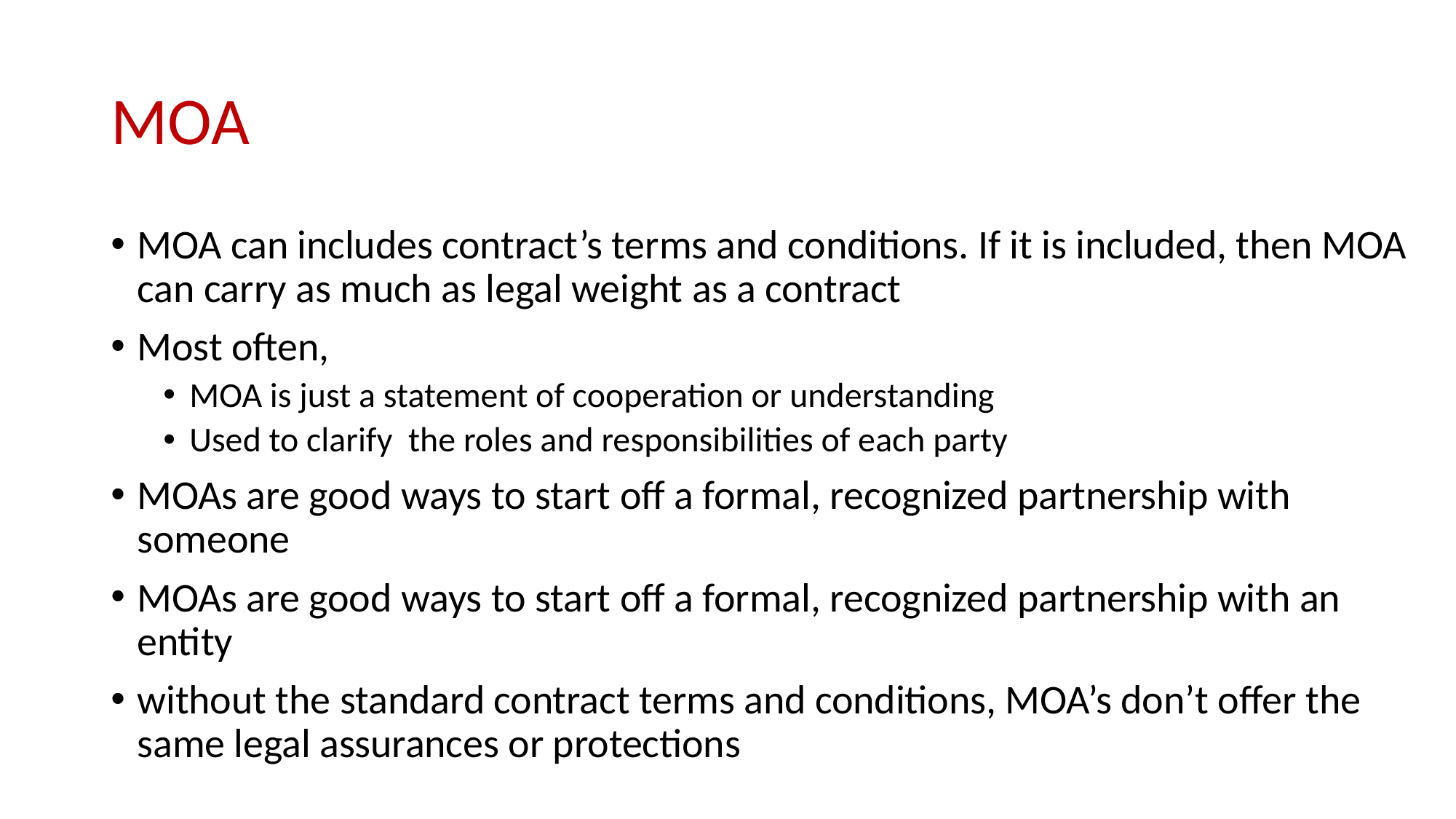

# MOA
MOA can includes contract’s terms and conditions. If it is included, then MOA can carry as much as legal weight as a contract
Most often,
MOA is just a statement of cooperation or understanding
Used to clarify  the roles and responsibilities of each party
MOAs are good ways to start off a formal, recognized partnership with someone
MOAs are good ways to start off a formal, recognized partnership with an entity
without the standard contract terms and conditions, MOA’s don’t offer the same legal assurances or protections